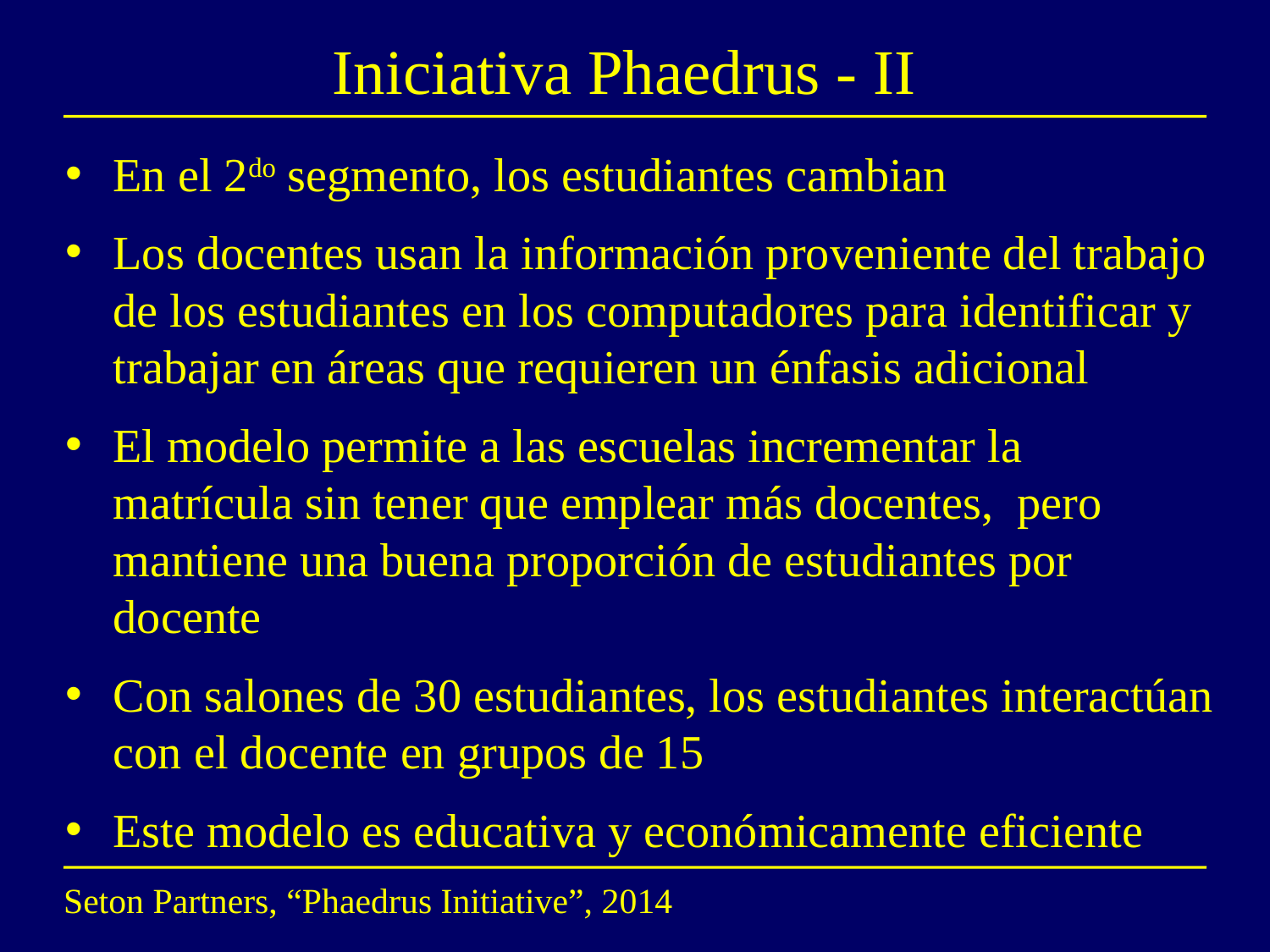

# Iniciativa Phaedrus - II

En el 2do segmento, los estudiantes cambian
Los docentes usan la información proveniente del trabajo de los estudiantes en los computadores para identificar y trabajar en áreas que requieren un énfasis adicional
El modelo permite a las escuelas incrementar la matrícula sin tener que emplear más docentes,  pero mantiene una buena proporción de estudiantes por docente
Con salones de 30 estudiantes, los estudiantes interactúan con el docente en grupos de 15
Este modelo es educativa y económicamente eficiente

Seton Partners, “Phaedrus Initiative”, 2014